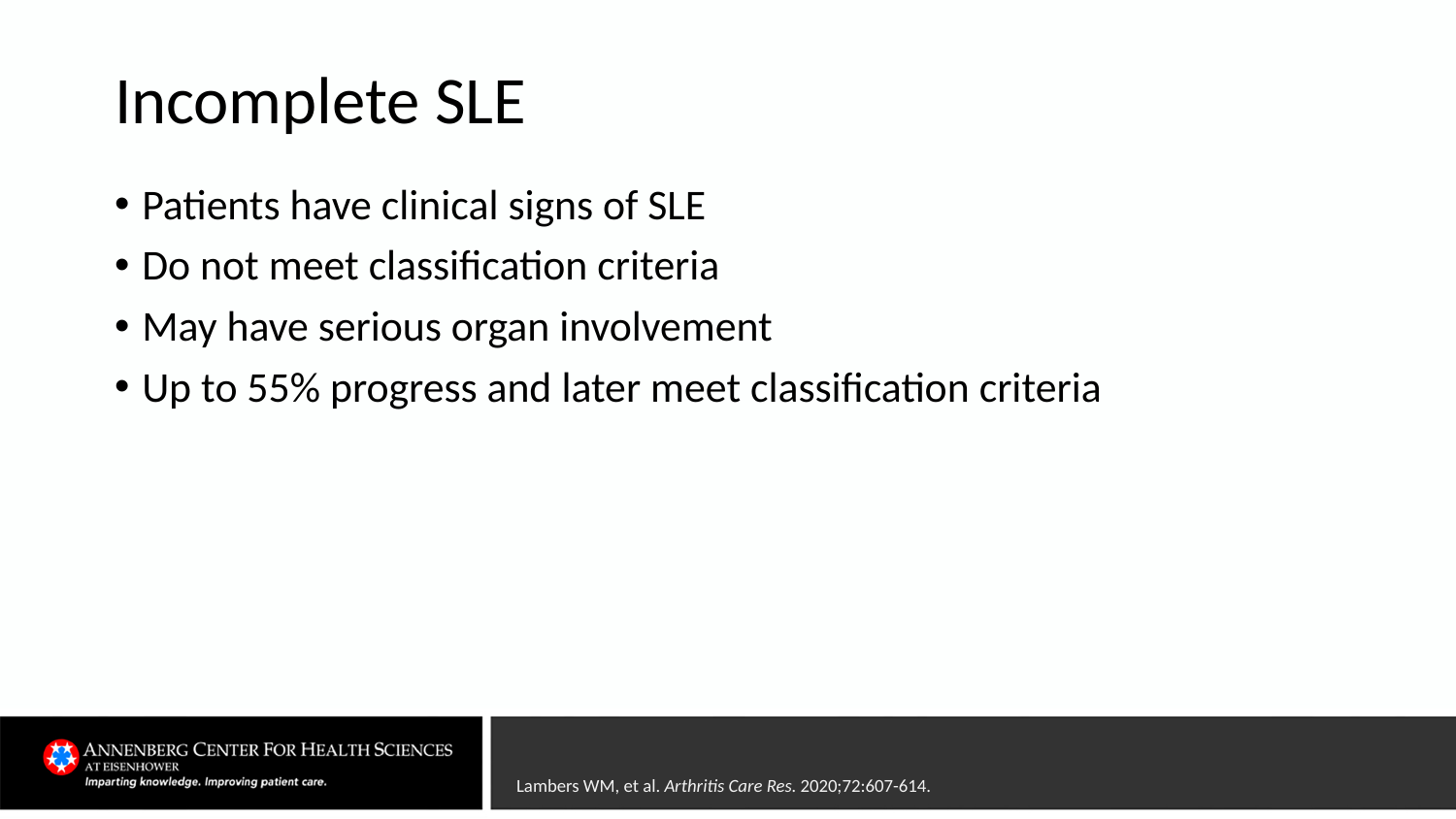

# Incomplete SLE
Patients have clinical signs of SLE
Do not meet classification criteria
May have serious organ involvement
Up to 55% progress and later meet classification criteria
Lambers WM, et al. Arthritis Care Res. 2020;72:607-614.